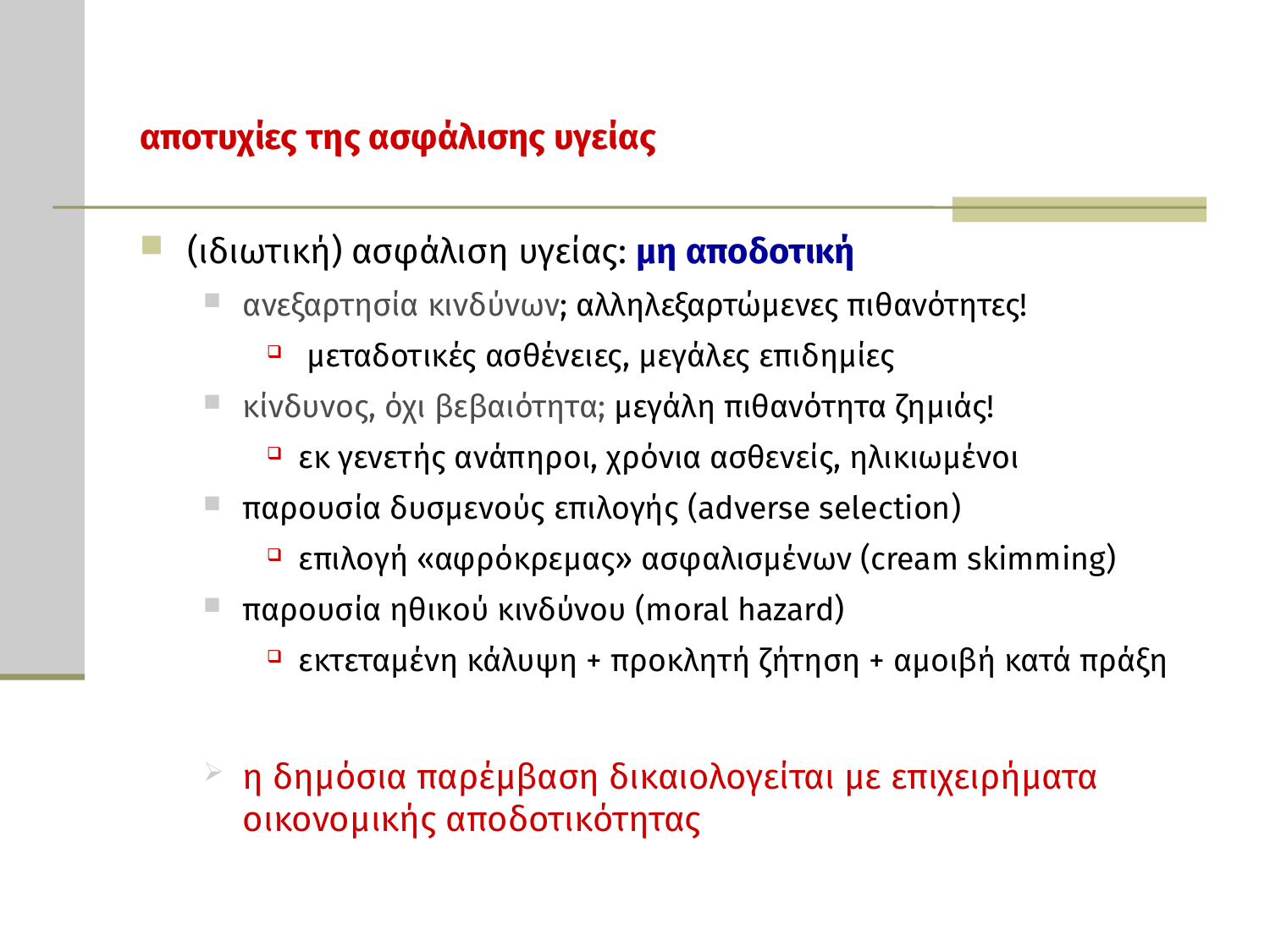

# αποτυχίες της ασφάλισης υγείας
(ιδιωτική) ασφάλιση υγείας: μη αποδοτική
ανεξαρτησία κινδύνων; αλληλεξαρτώμενες πιθανότητες!
 μεταδοτικές ασθένειες, μεγάλες επιδημίες
κίνδυνος, όχι βεβαιότητα; μεγάλη πιθανότητα ζημιάς!
εκ γενετής ανάπηροι, χρόνια ασθενείς, ηλικιωμένοι
παρουσία δυσμενούς επιλογής (adverse selection)
επιλογή «αφρόκρεμας» ασφαλισμένων (cream skimming)
παρουσία ηθικού κινδύνου (moral hazard)
εκτεταμένη κάλυψη + προκλητή ζήτηση + αμοιβή κατά πράξη

η δημόσια παρέμβαση δικαιολογείται με επιχειρήματα οικονομικής αποδοτικότητας